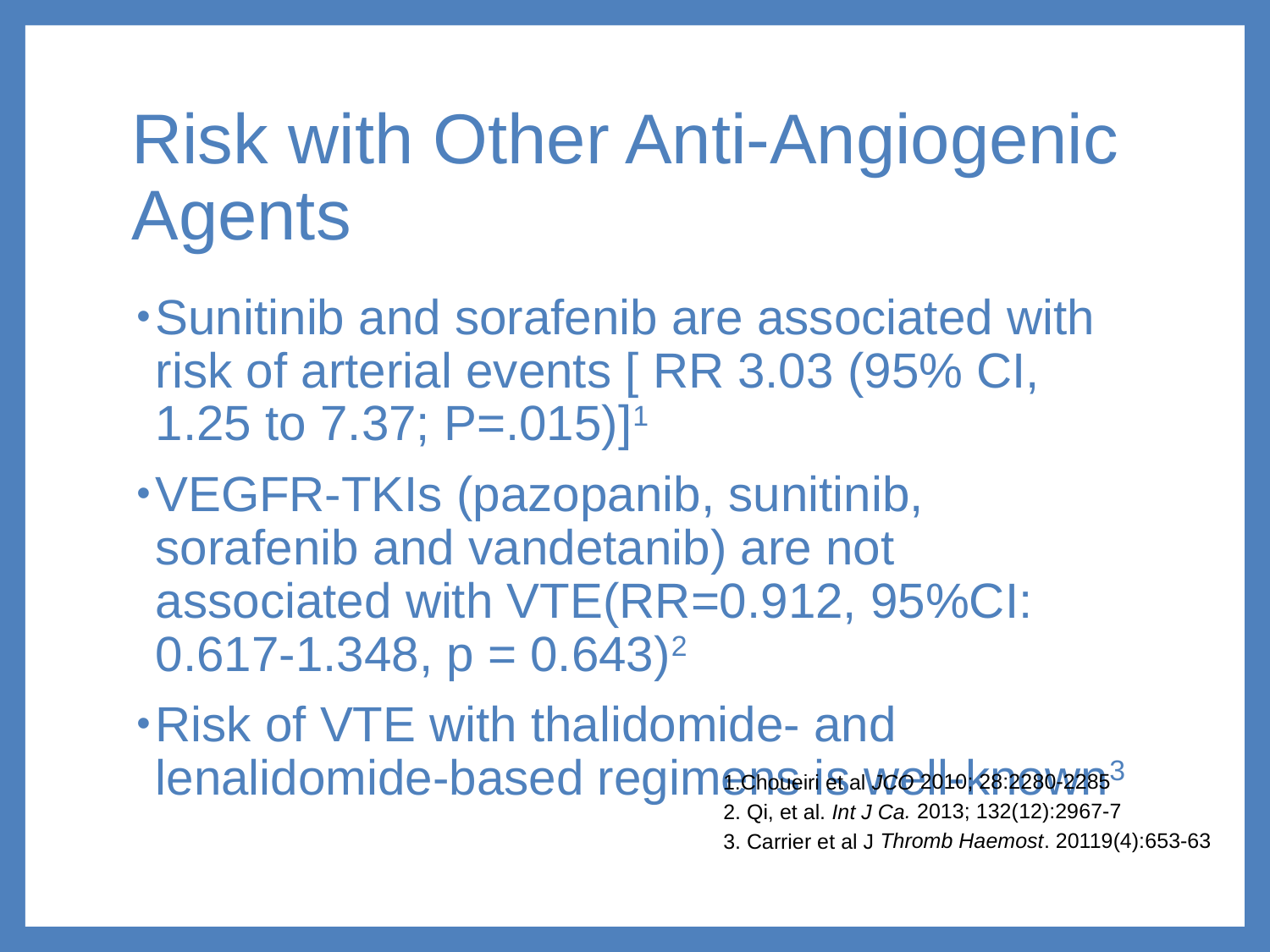

# Risk with Other Anti-Angiogenic Agents
Sunitinib and sorafenib are associated with risk of arterial events [ RR 3.03 (95% CI, 1.25 to 7.37; P=.015)]1
VEGFR-TKIs (pazopanib, sunitinib, sorafenib and vandetanib) are not associated with VTE(RR=0.912, 95%CI: 0.617-1.348, p = 0.643)2
Risk of VTE with thalidomide- and lenalidomide-based regimens is well-known3
1.Choueiri et al JCO 2010; 28:2280-2285
2. Qi, et al. Int J Ca. 2013; 132(12):2967-7
3. Carrier et al J Thromb Haemost. 20119(4):653-63